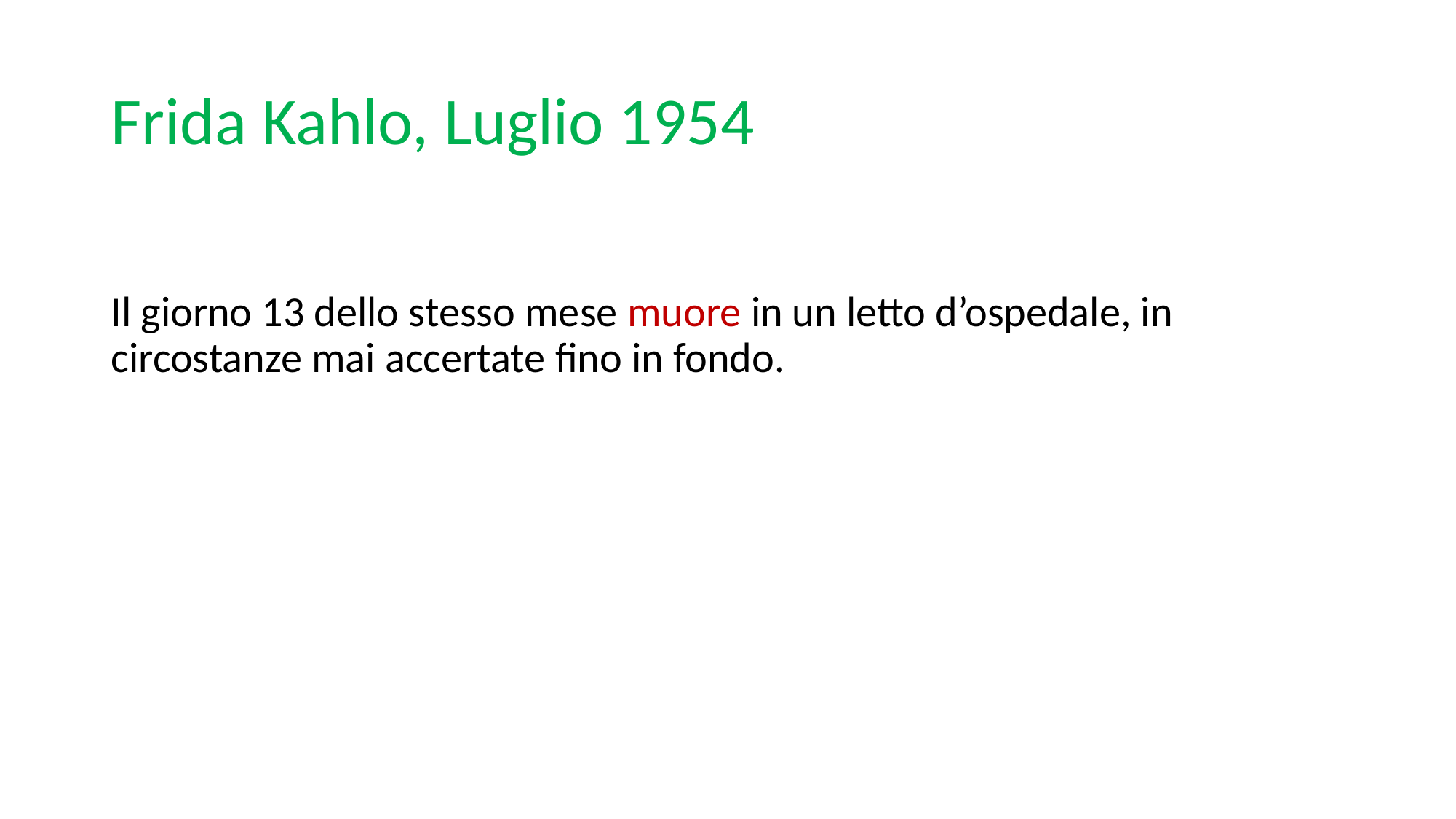

# Frida Kahlo, Luglio 1954

Il giorno 13 dello stesso mese muore in un letto d’ospedale, in circostanze mai accertate fino in fondo.